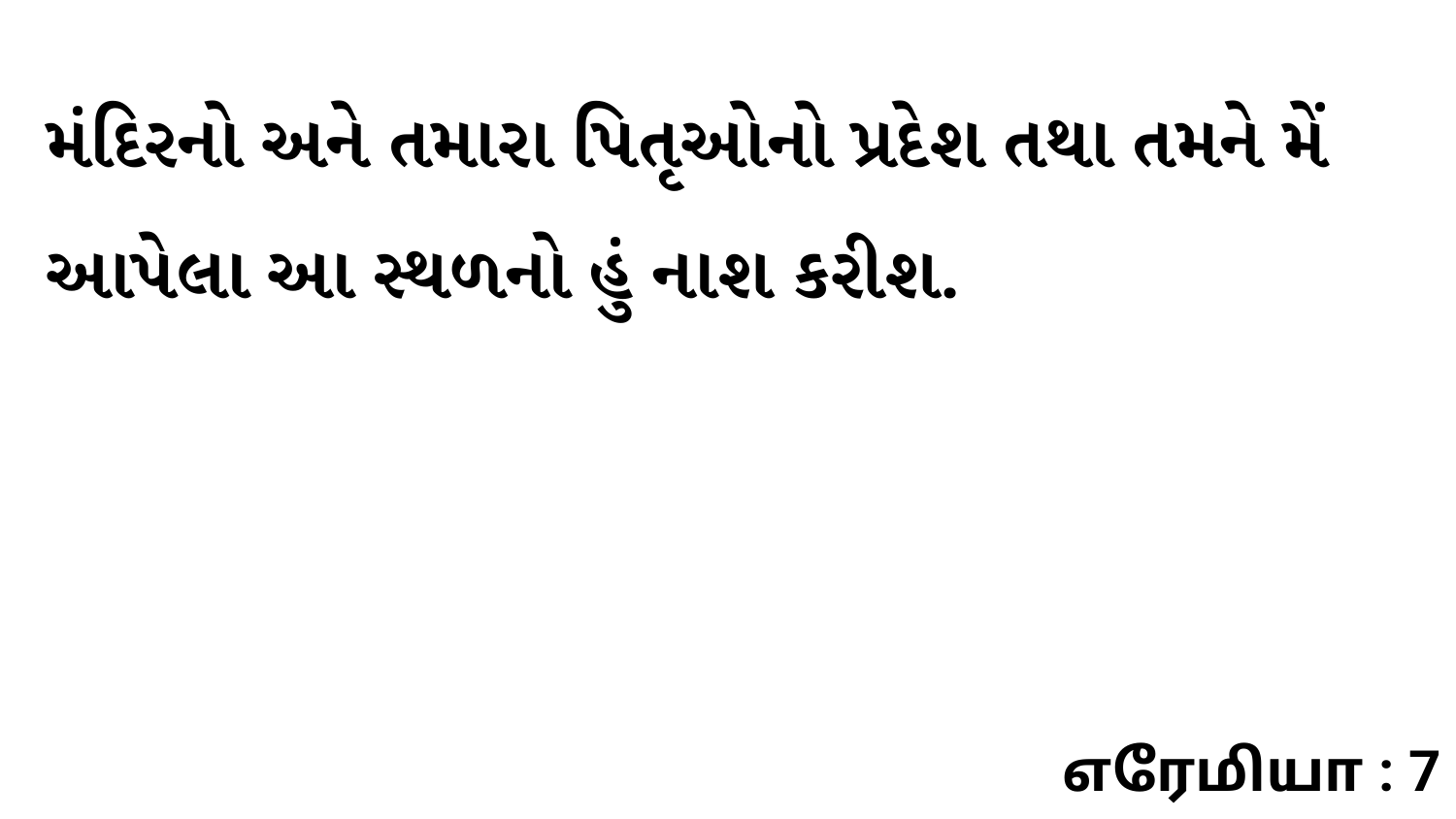

મંદિરનો અને તમારા પિતૃઓનો પ્રદેશ તથા તમને મેં આપેલા આ સ્થળનો હું નાશ કરીશ.
எரேமியா : 7